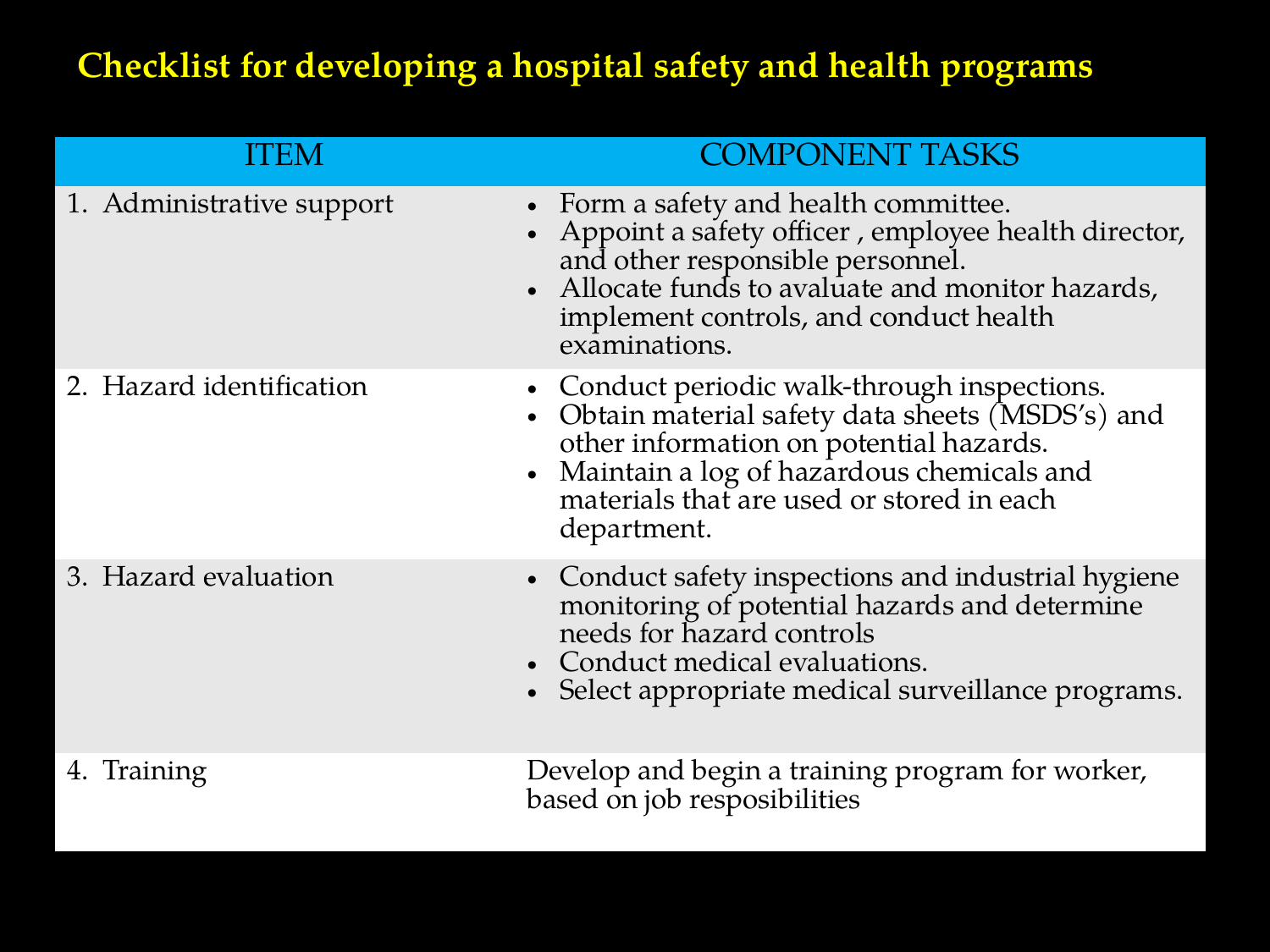

Checklist for developing a hospital safety and health programs
| ITEM | COMPONENT TASKS |
| --- | --- |
| 1. Administrative support | Form a safety and health committee. Appoint a safety officer , employee health director, and other responsible personnel. Allocate funds to avaluate and monitor hazards, implement controls, and conduct health examinations. |
| 2. Hazard identification | Conduct periodic walk-through inspections. Obtain material safety data sheets (MSDS’s) and other information on potential hazards. Maintain a log of hazardous chemicals and materials that are used or stored in each department. |
| 3. Hazard evaluation | Conduct safety inspections and industrial hygiene monitoring of potential hazards and determine needs for hazard controls Conduct medical evaluations. Select appropriate medical surveillance programs. |
| 4. Training | Develop and begin a training program for worker, based on job resposibilities |